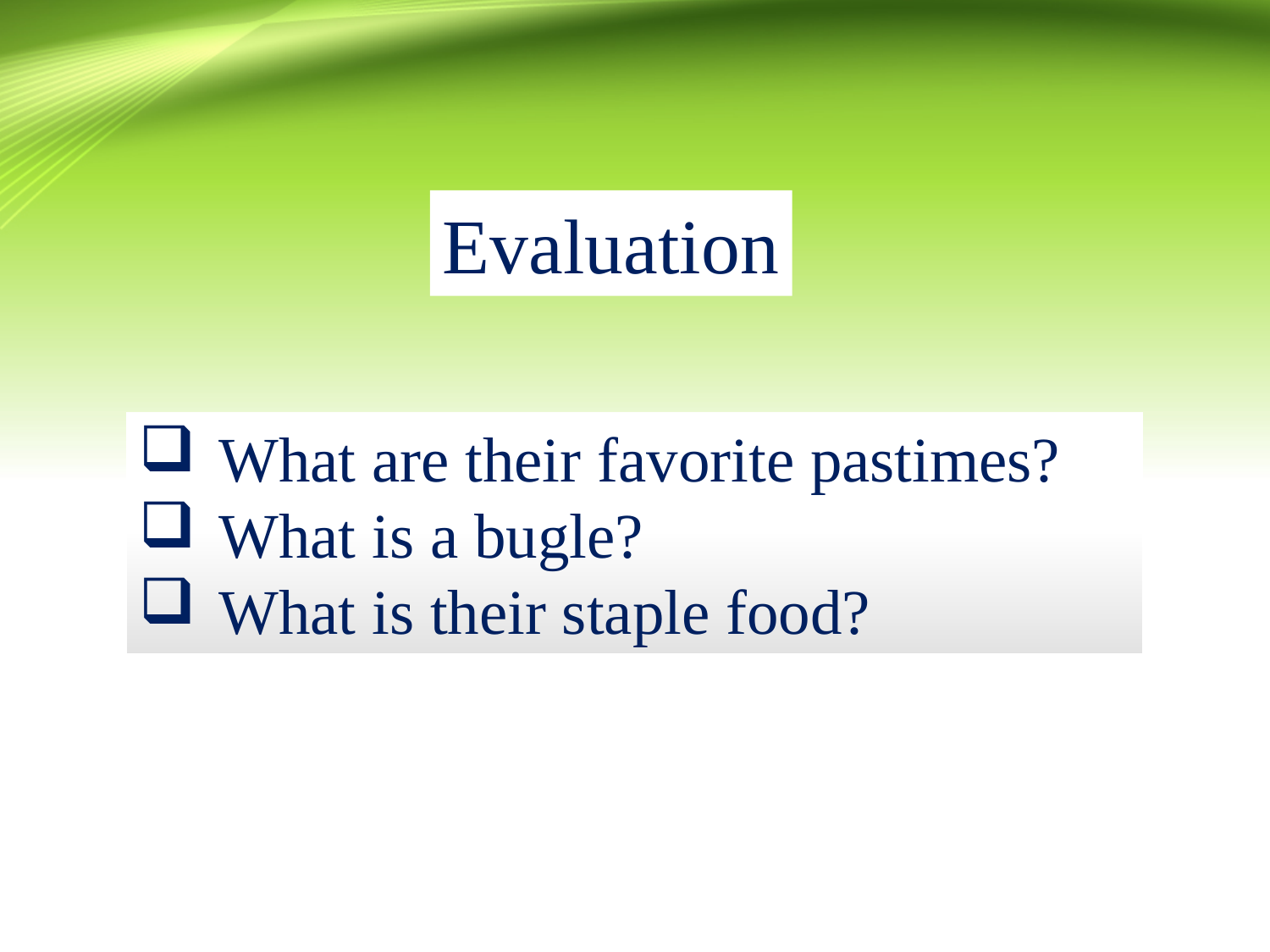

Evaluation
What are their favorite pastimes?
What is a bugle?
What is their staple food?